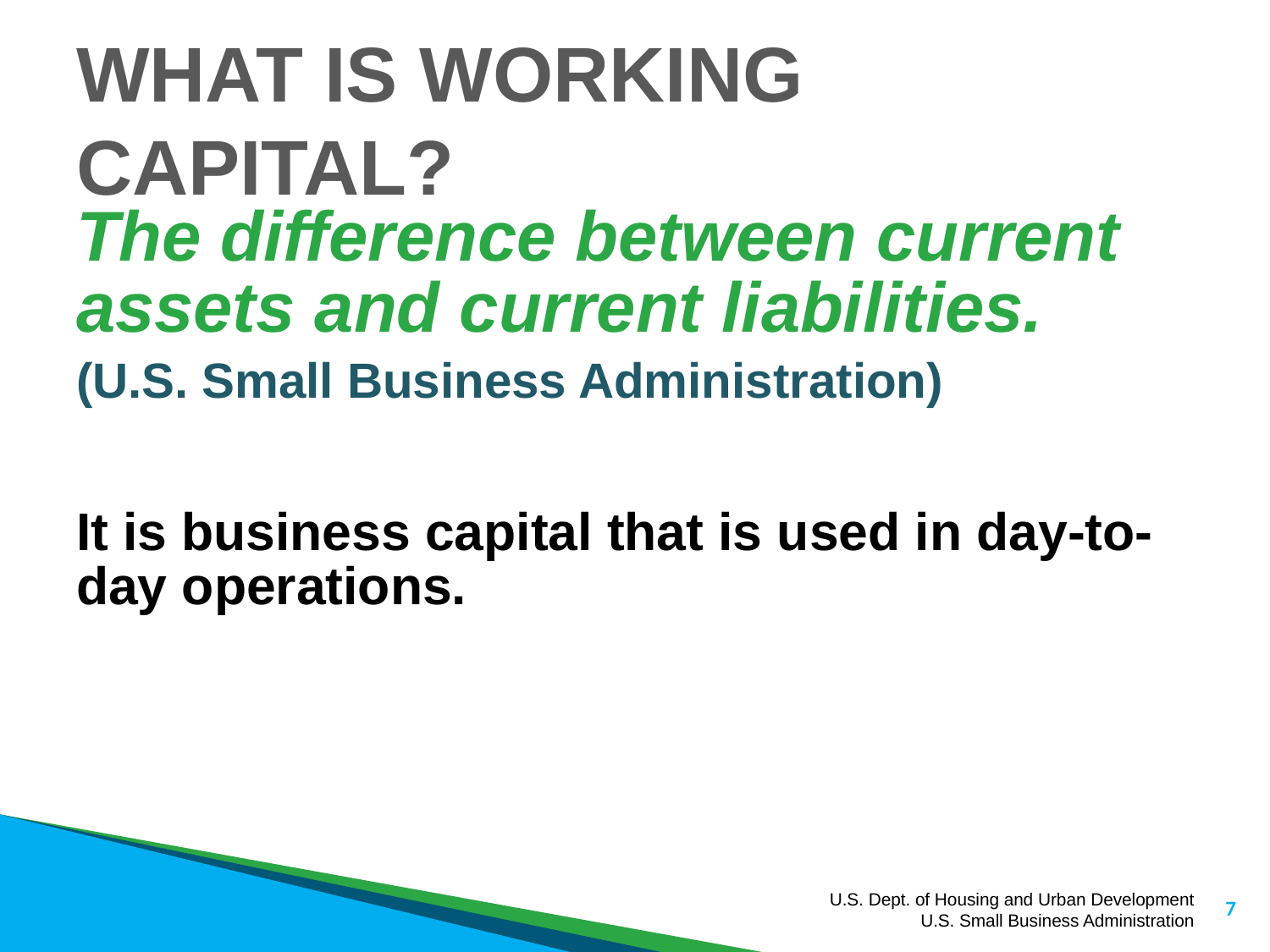

# WHAT IS WORKING CAPITAL?
The difference between current assets and current liabilities.
(U.S. Small Business Administration)

It is business capital that is used in day-to-day operations.
7